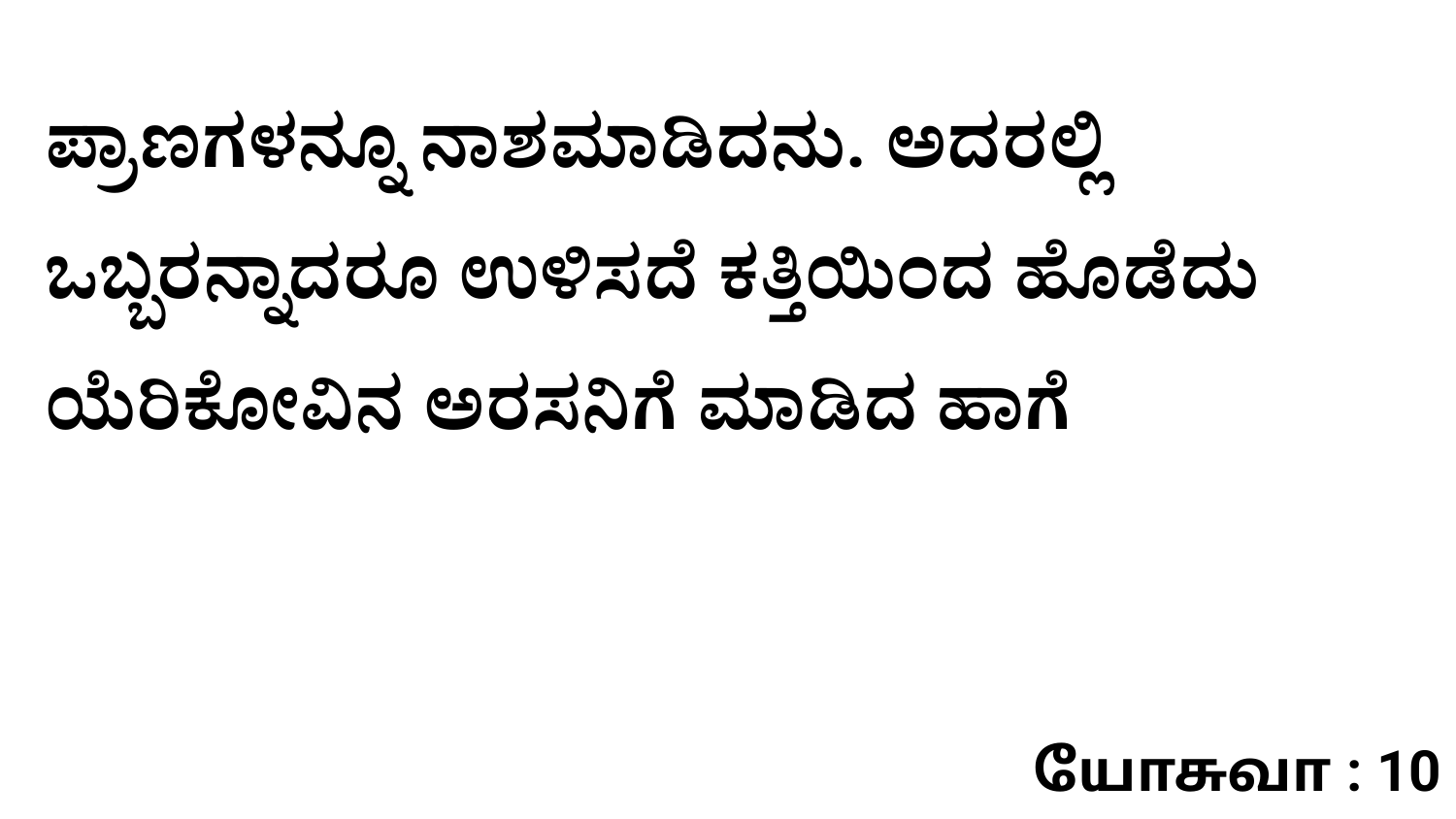

ಪ್ರಾಣಗಳನ್ನೂ ನಾಶಮಾಡಿದನು. ಅದರಲ್ಲಿ ಒಬ್ಬರನ್ನಾದರೂ ಉಳಿಸದೆ ಕತ್ತಿಯಿಂದ ಹೊಡೆದು ಯೆರಿಕೋವಿನ ಅರಸನಿಗೆ ಮಾಡಿದ ಹಾಗೆ
யோசுவா : 10